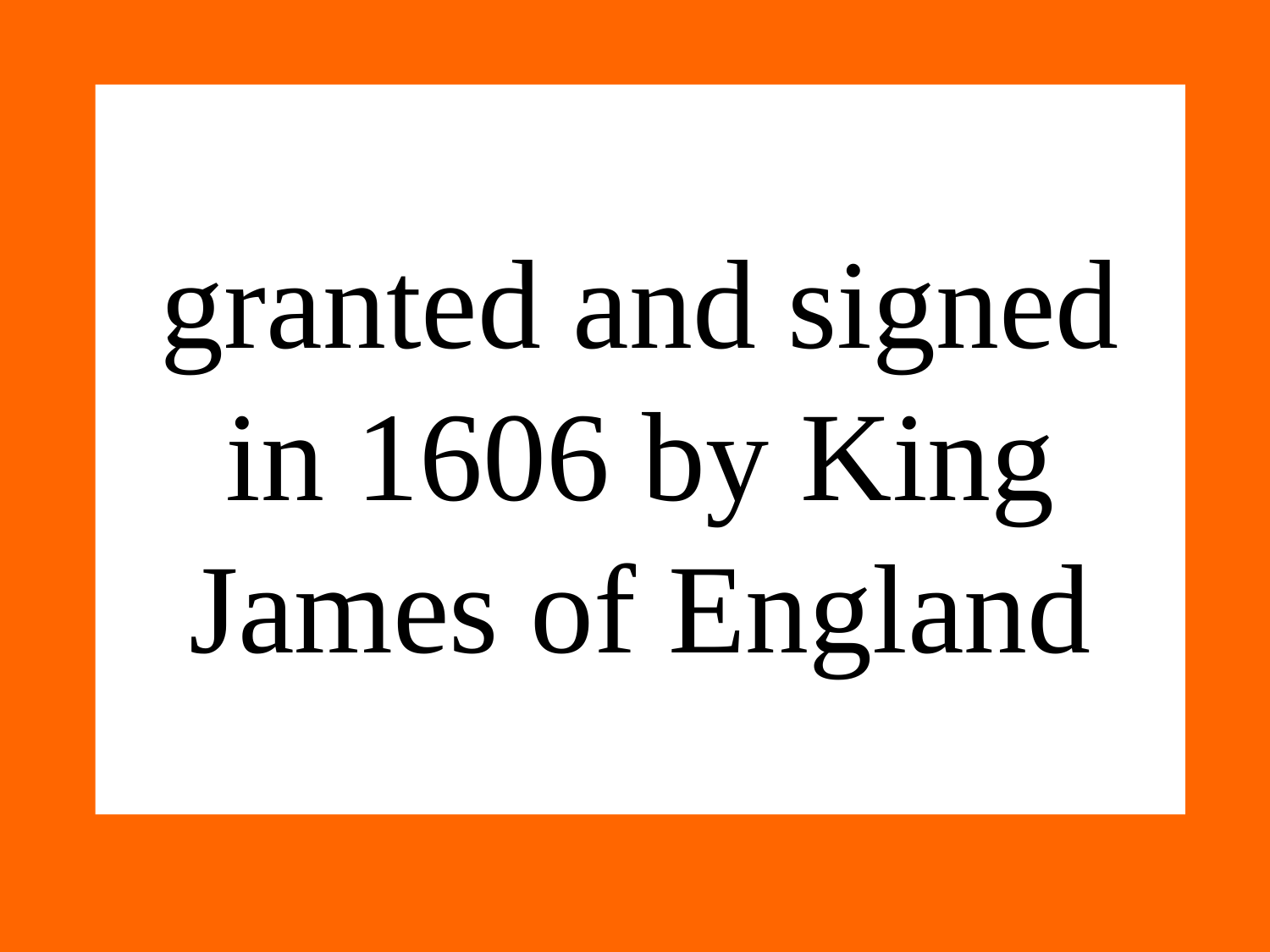

# granted and signed in 1606 by King James of England